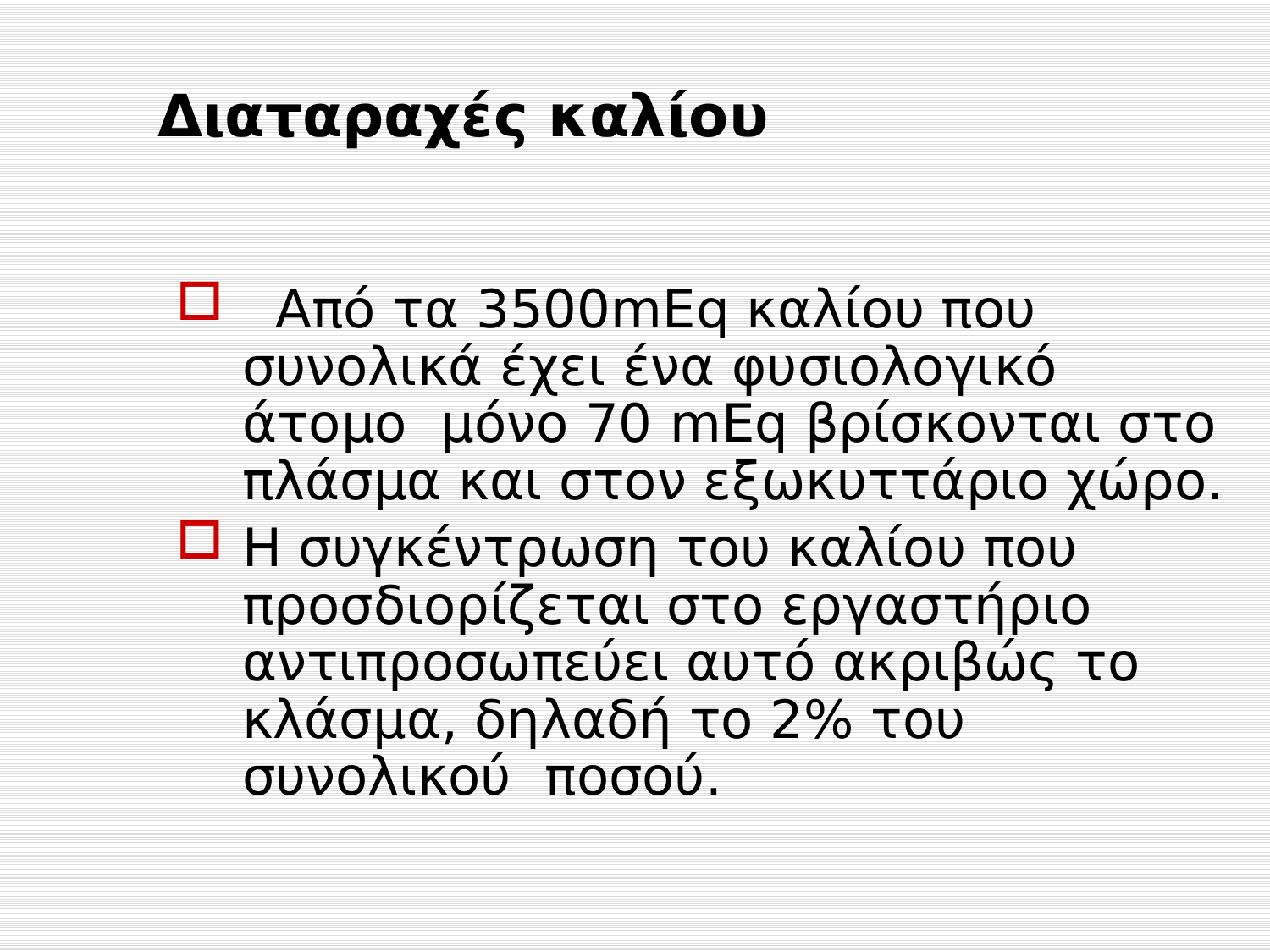

# Διαταραχές καλίου
  Από τα 3500mEq καλίου που συνολικά έχει ένα φυσιολογικό άτομο  μόνο 70 mEq βρίσκονται στο πλάσμα και στον εξωκυττάριο χώρο.
Η συγκέντρωση του καλίου που προσδιορίζεται στο εργαστήριο αντιπροσωπεύει αυτό ακριβώς το κλάσμα, δηλαδή το 2% του συνολικού  ποσού.